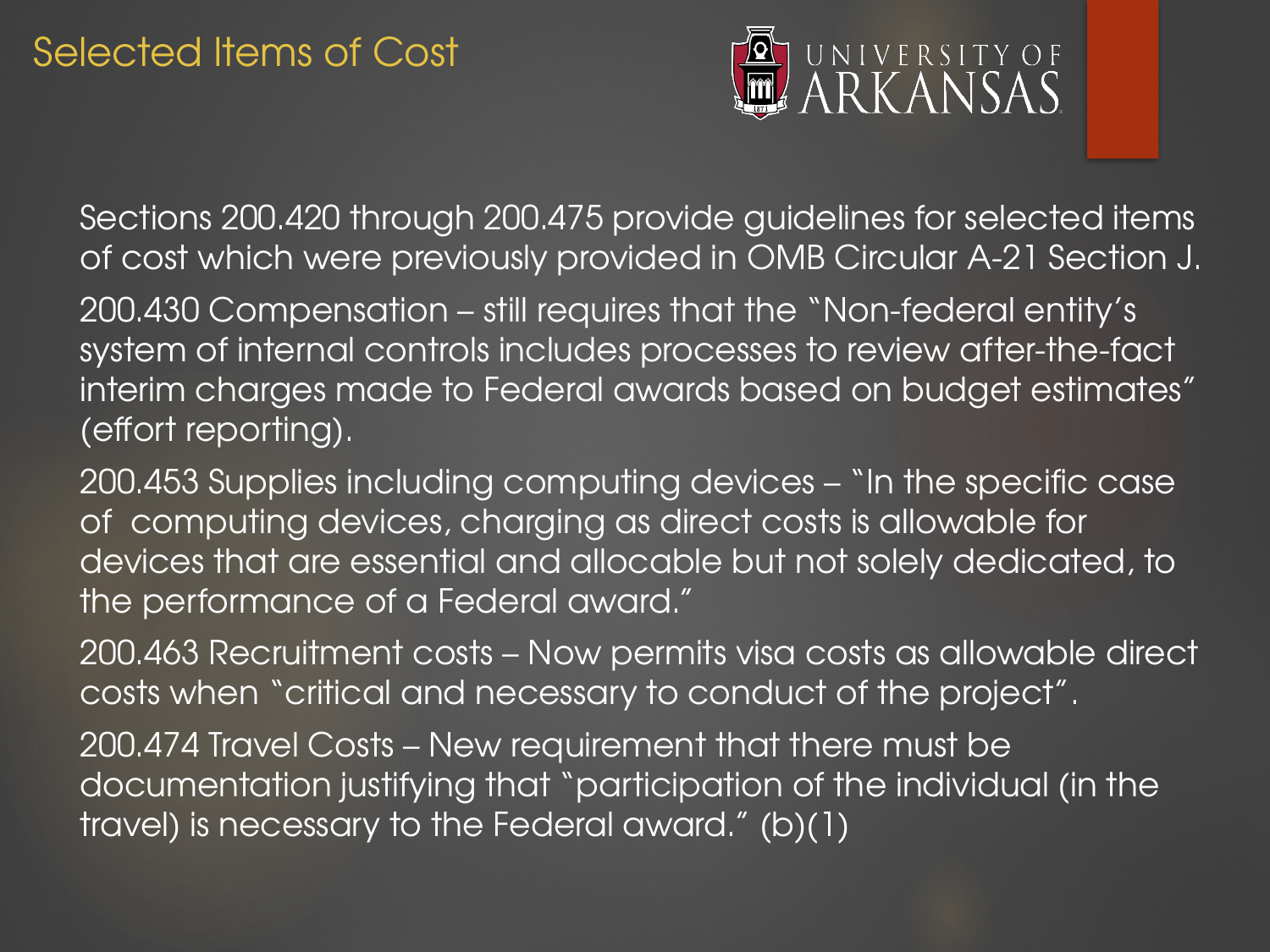

# Selected Items of Cost
Sections 200.420 through 200.475 provide guidelines for selected items of cost which were previously provided in OMB Circular A-21 Section J.
200.430 Compensation – still requires that the “Non-federal entity’s system of internal controls includes processes to review after-the-fact interim charges made to Federal awards based on budget estimates” (effort reporting).
200.453 Supplies including computing devices – “In the specific case of  computing devices, charging as direct costs is allowable for devices that are essential and allocable but not solely dedicated, to the performance of a Federal award.”
200.463 Recruitment costs – Now permits visa costs as allowable direct costs when “critical and necessary to conduct of the project”.
200.474 Travel Costs – New requirement that there must be documentation justifying that “participation of the individual (in the travel) is necessary to the Federal award.” (b)(1)